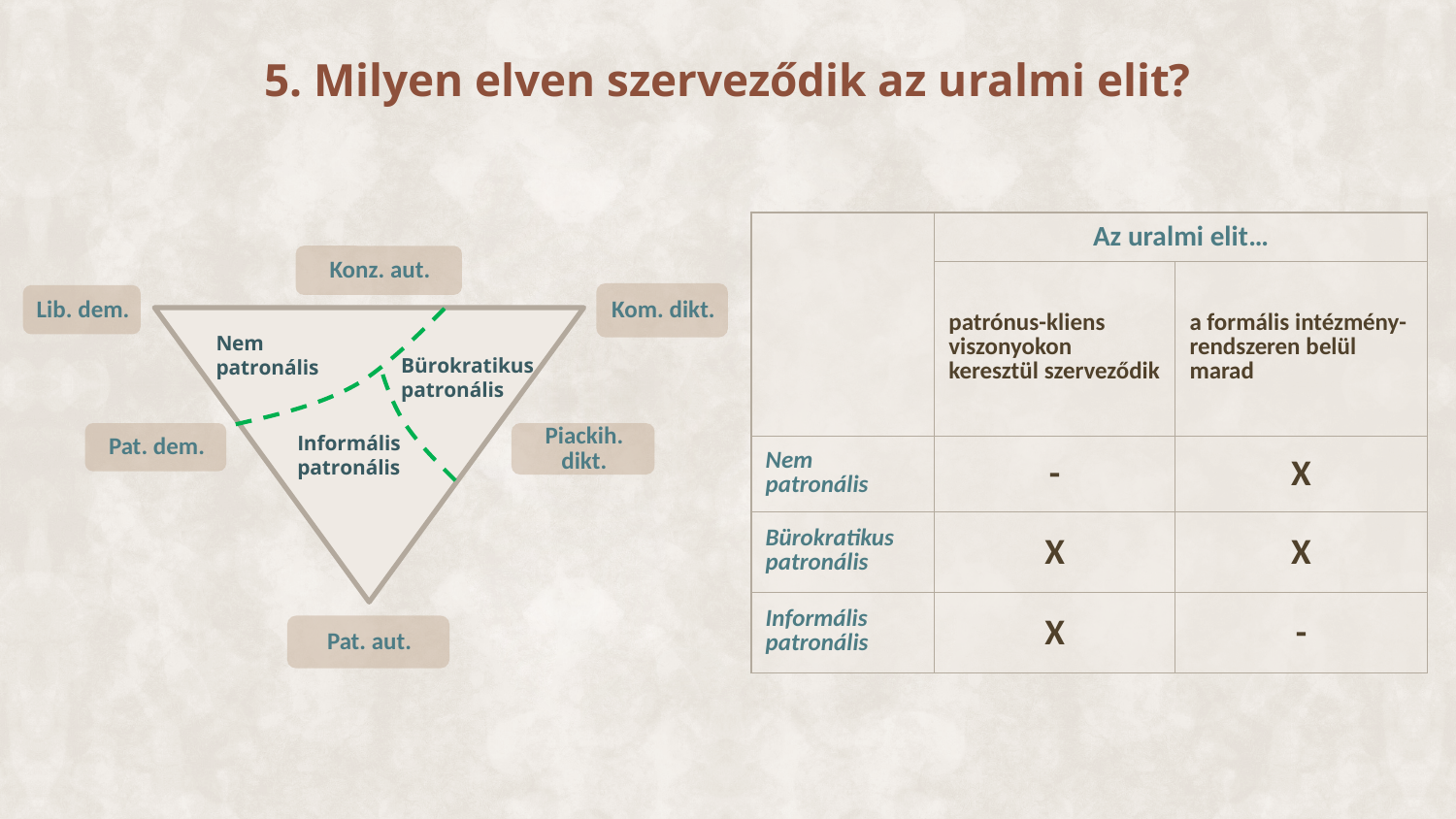

# 5. Milyen elven szerveződik az uralmi elit?

Kom. dikt.
Lib. dem.
Pat. aut.
Konz. aut.
Piackih. dikt.
Pat. dem.
|  | Az uralmi elit… |  |
| --- | --- | --- |
|  | patrónus-kliens viszonyokon keresztül szerveződik | a formális intézmény-rendszeren belül marad |
| Nem patronális | - | X |
| Bürokratikus patronális | X | X |
| Informális patronális | X | - |

Nem patronális
Informális patronális
Bürokratikus patronális